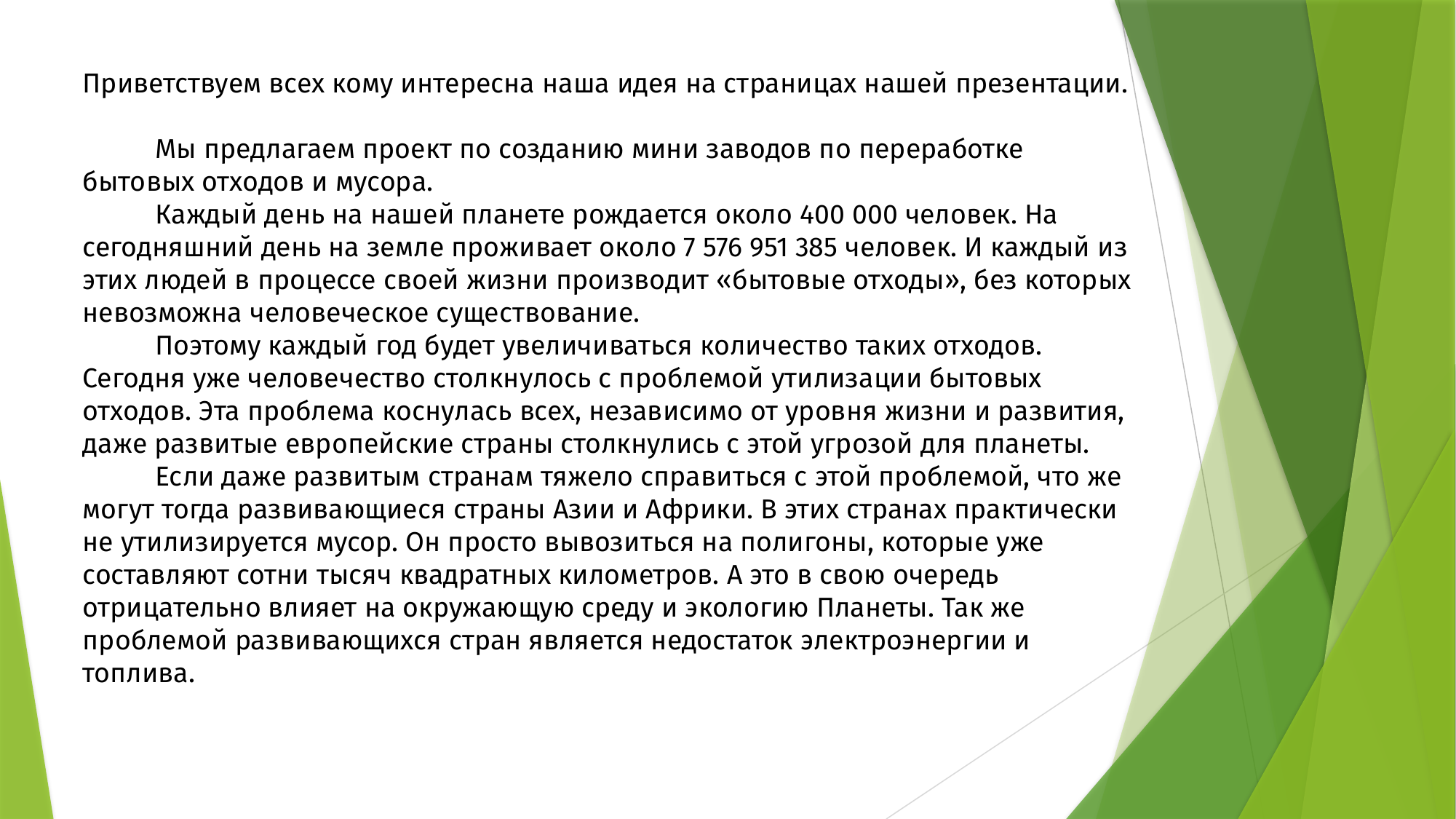

Приветствуем всех кому интересна наша идея на страницах нашей презентации.

          Мы предлагаем проект по созданию мини заводов по переработке бытовых отходов и мусора.
          Каждый день на нашей планете рождается около 400 000 человек. На сегодняшний день на земле проживает около 7 576 951 385 человек. И каждый из этих людей в процессе своей жизни производит «бытовые отходы», без которых невозможна человеческое существование.
          Поэтому каждый год будет увеличиваться количество таких отходов. Сегодня уже человечество столкнулось с проблемой утилизации бытовых отходов. Эта проблема коснулась всех, независимо от уровня жизни и развития, даже развитые европейские страны столкнулись с этой угрозой для планеты.
          Если даже развитым странам тяжело справиться с этой проблемой, что же могут тогда развивающиеся страны Азии и Африки. В этих странах практически не утилизируется мусор. Он просто вывозиться на полигоны, которые уже составляют сотни тысяч квадратных километров. А это в свою очередь отрицательно влияет на окружающую среду и экологию Планеты. Так же проблемой развивающихся стран является недостаток электроэнергии и топлива.